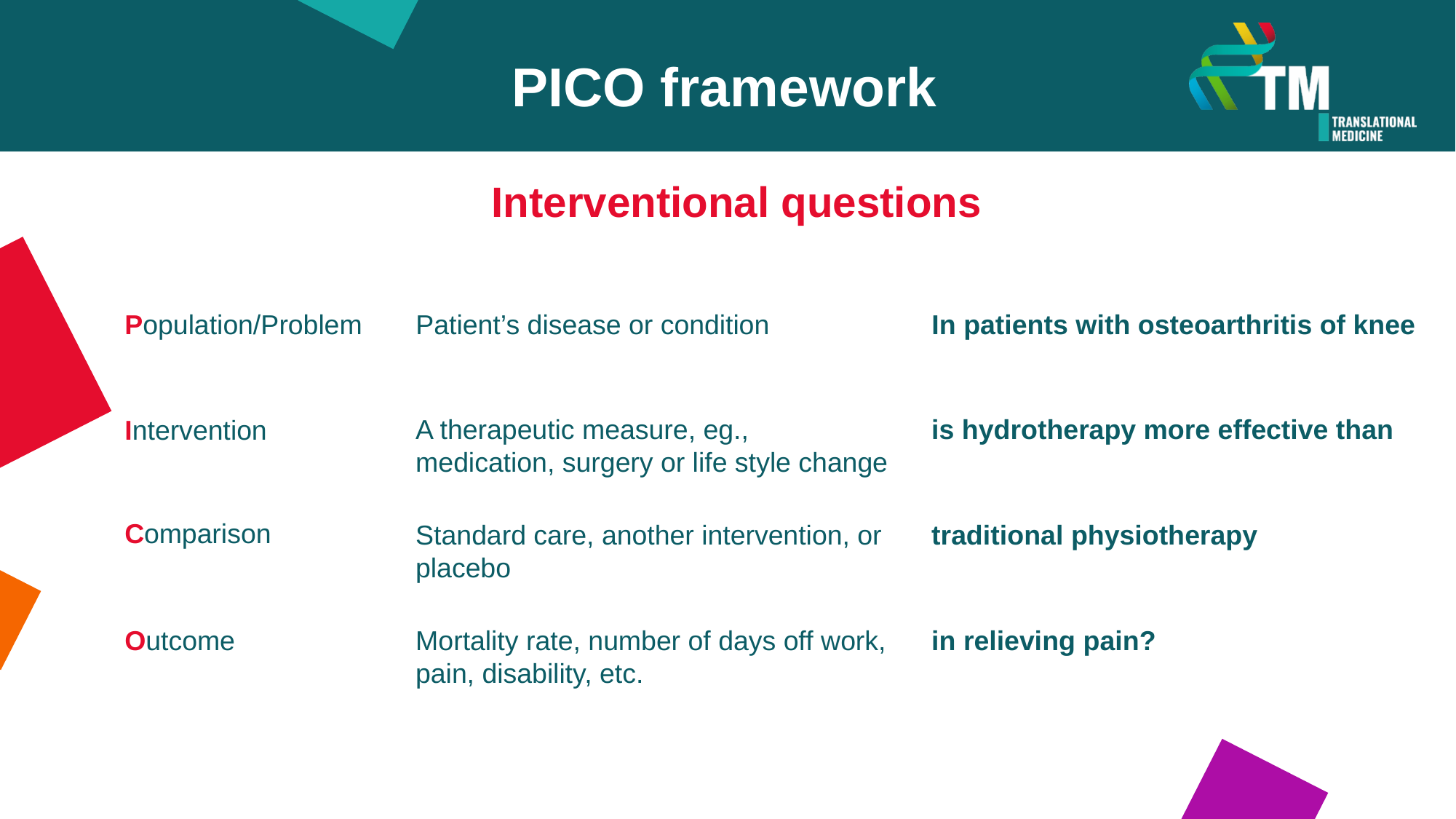

PICO framework

Interventional questions
Patient’s disease or condition
In patients with osteoarthritis of knee
Population/Problem
A therapeutic measure, eg., medication, surgery or life style change
is hydrotherapy more effective than
Intervention
Comparison
Standard care, another intervention, or placebo
traditional physiotherapy
Mortality rate, number of days off work, pain, disability, etc.
in relieving pain?
Outcome